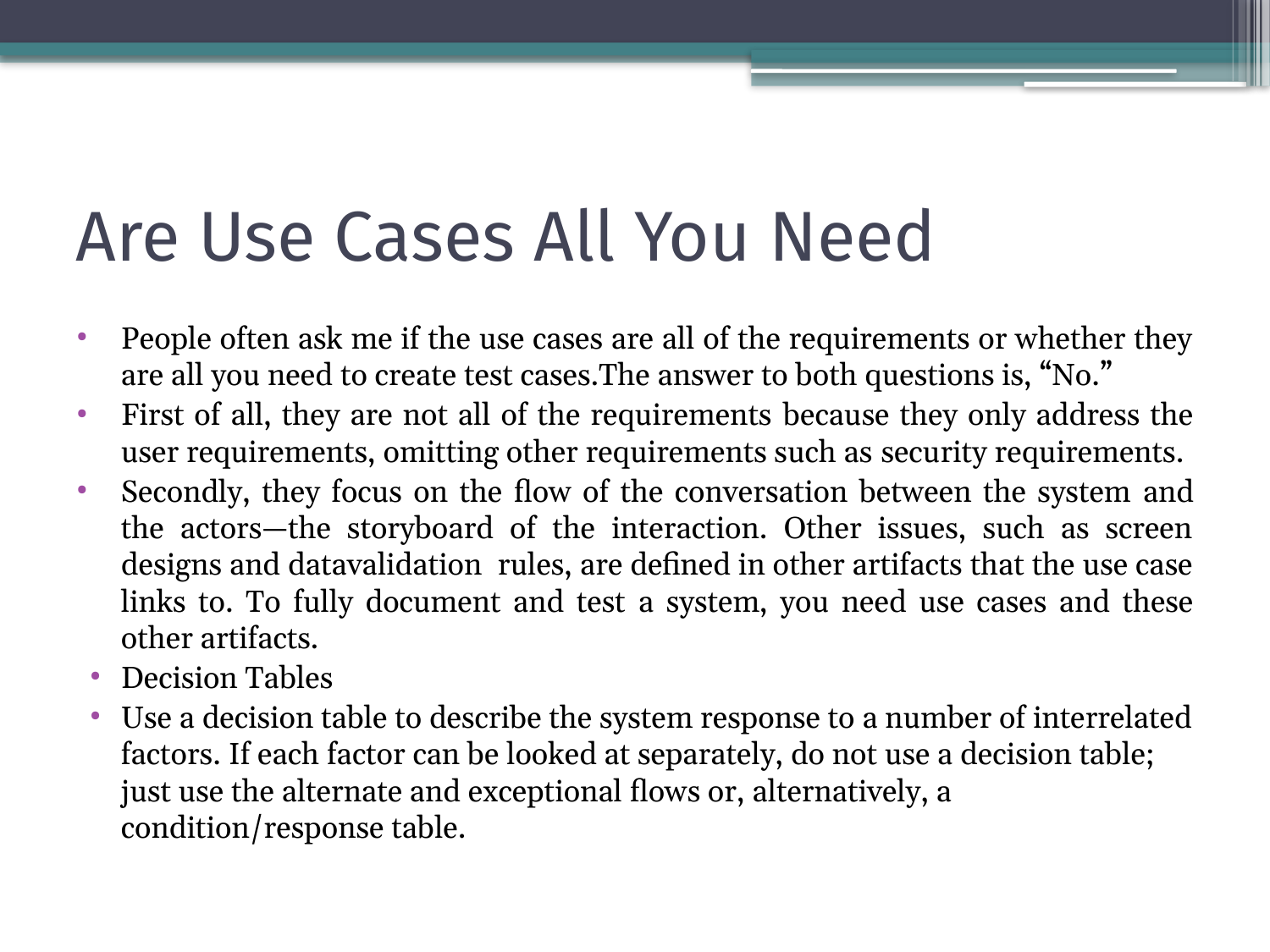

# Are Use Cases All You Need
People often ask me if the use cases are all of the requirements or whether they are all you need to create test cases.The answer to both questions is, “No.”
First of all, they are not all of the requirements because they only address the user requirements, omitting other requirements such as security requirements.
Secondly, they focus on the flow of the conversation between the system and the actors—the storyboard of the interaction. Other issues, such as screen designs and datavalidation  rules, are defined in other artifacts that the use case links to. To fully document and test a system, you need use cases and these other artifacts.
Decision Tables
Use a decision table to describe the system response to a number of interrelated factors. If each factor can be looked at separately, do not use a decision table; just use the alternate and exceptional flows or, alternatively, a condition/response table.